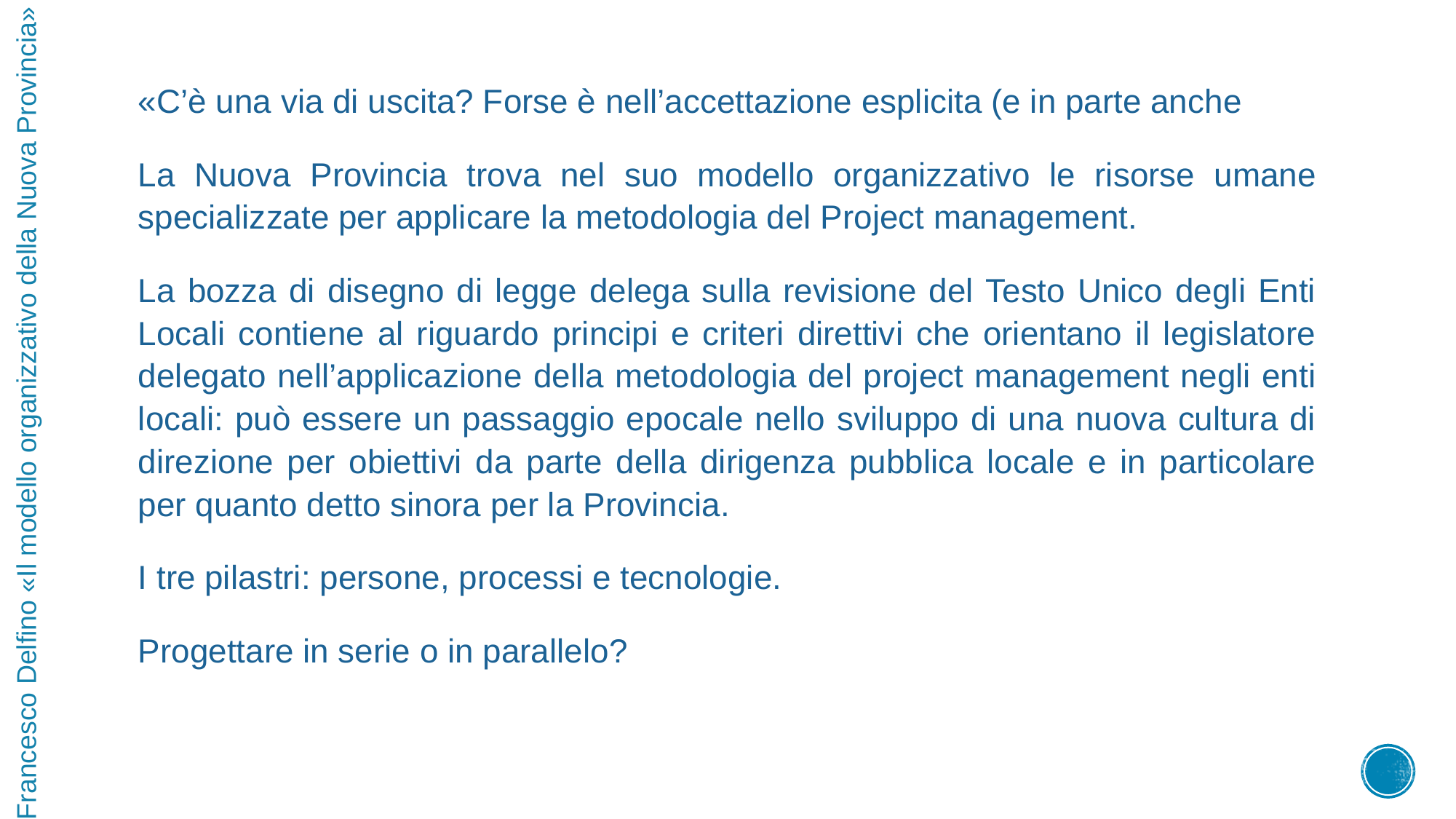

«C’è una via di uscita? Forse è nell’accettazione esplicita (e in parte anche
La Nuova Provincia trova nel suo modello organizzativo le risorse umane specializzate per applicare la metodologia del Project management.
La bozza di disegno di legge delega sulla revisione del Testo Unico degli Enti Locali contiene al riguardo principi e criteri direttivi che orientano il legislatore delegato nell’applicazione della metodologia del project management negli enti locali: può essere un passaggio epocale nello sviluppo di una nuova cultura di direzione per obiettivi da parte della dirigenza pubblica locale e in particolare per quanto detto sinora per la Provincia.
I tre pilastri: persone, processi e tecnologie.
Progettare in serie o in parallelo?
Francesco Delfino «Il modello organizzativo della Nuova Provincia»